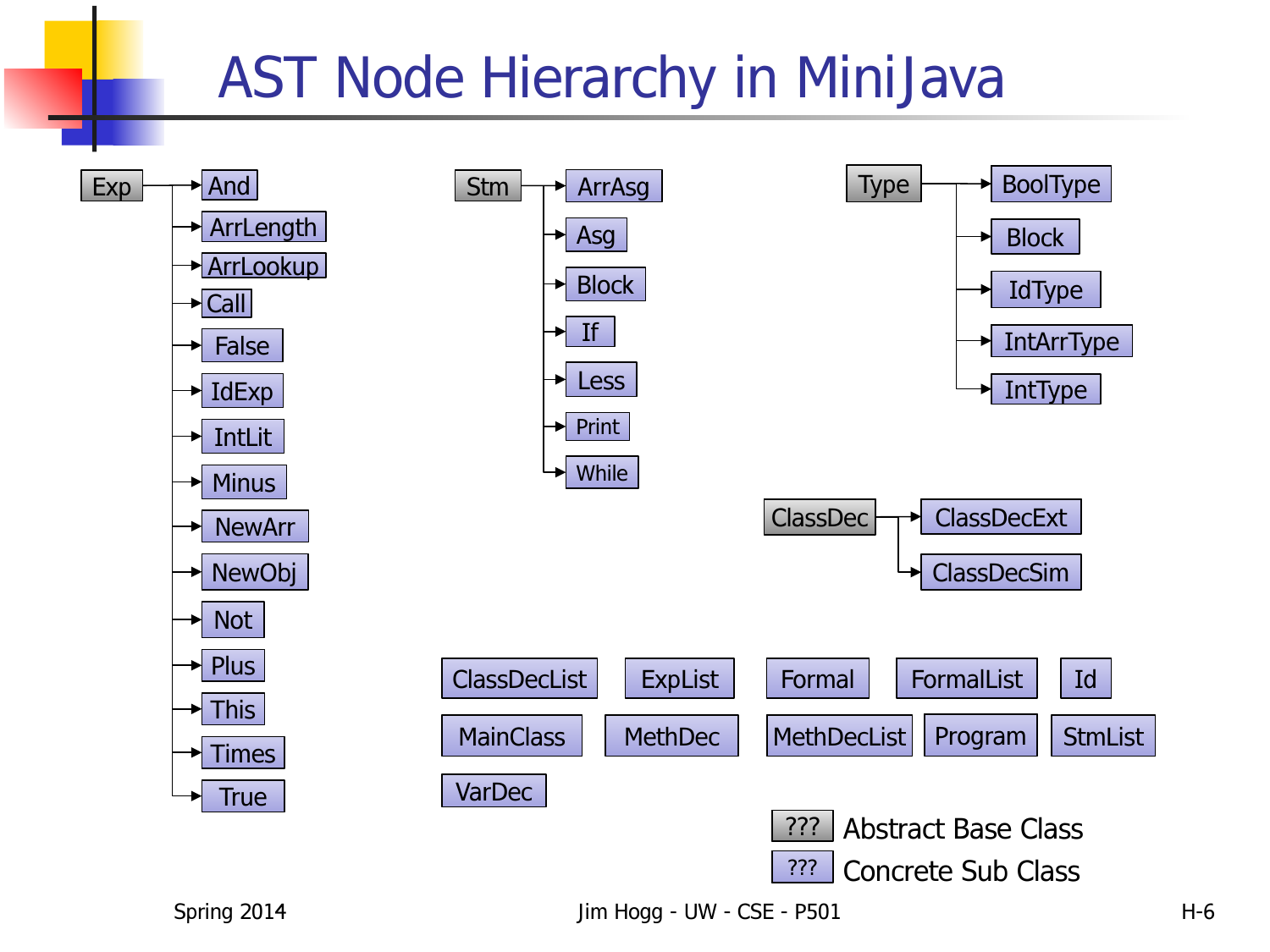

# AST Node Hierarchy in MiniJava
Type
BoolType
ArrAsg
Exp
And
Stm
ArrLength
Asg
Block
ArrLookup
Block
IdType
Call
If
IntArrType
False
Less
IdExp
IntType
Print
IntLit
While
Minus
ClassDec
ClassDecExt
NewArr
NewObj
ClassDecSim
Not
Plus
FormalList
ClassDecList
ExpList
Formal
Id
This
Program
MainClass
MethDec
MethDecList
StmList
Times
VarDec
True
Abstract Base Class
???
Concrete Sub Class
???
Spring 2014
Jim Hogg - UW - CSE - P501
H-6